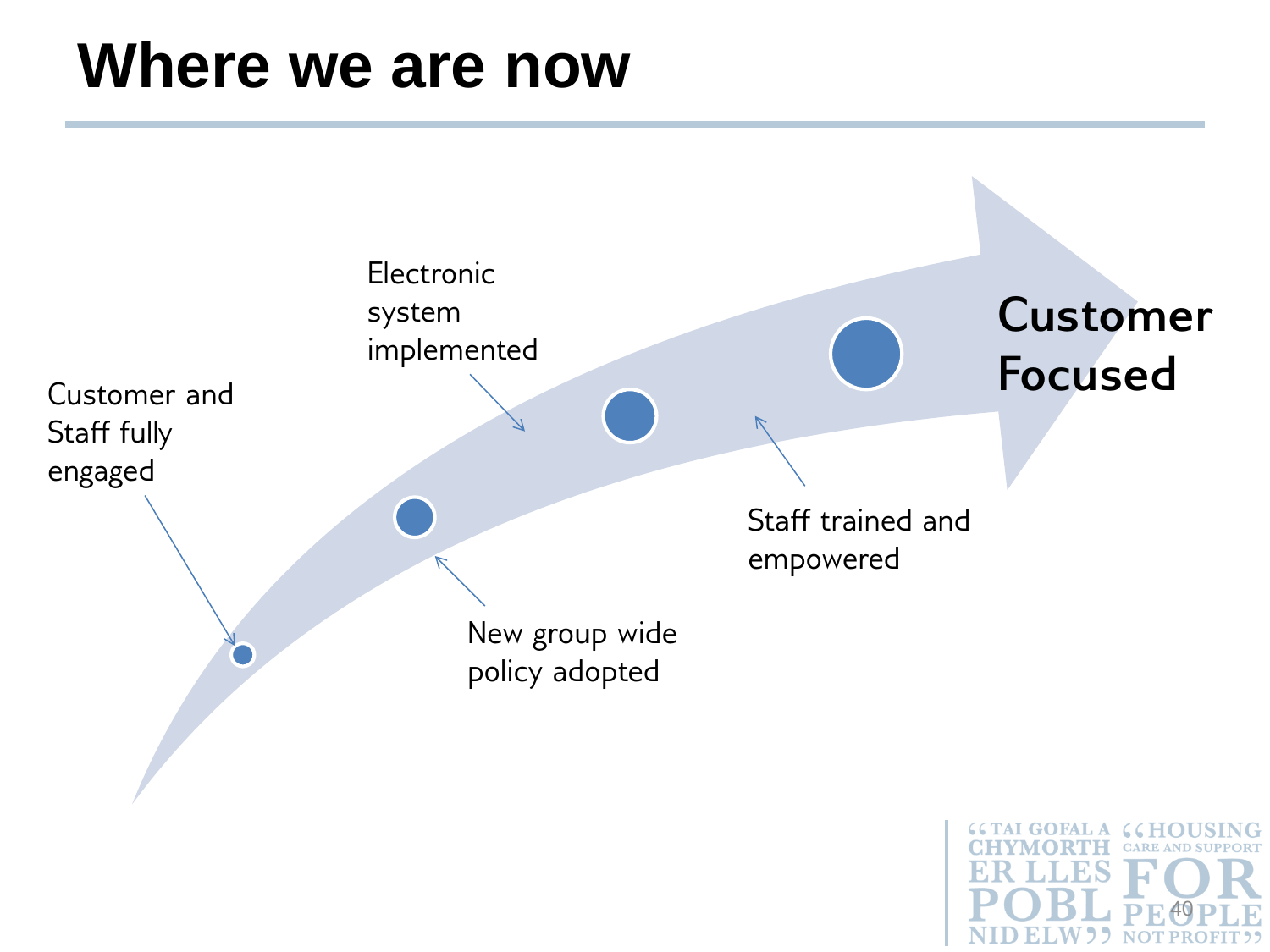

# Where we are now

Electronic system implemented
Customer Focused
Customer and Staff fully engaged
Staff trained and empowered
New group wide policy adopted
40